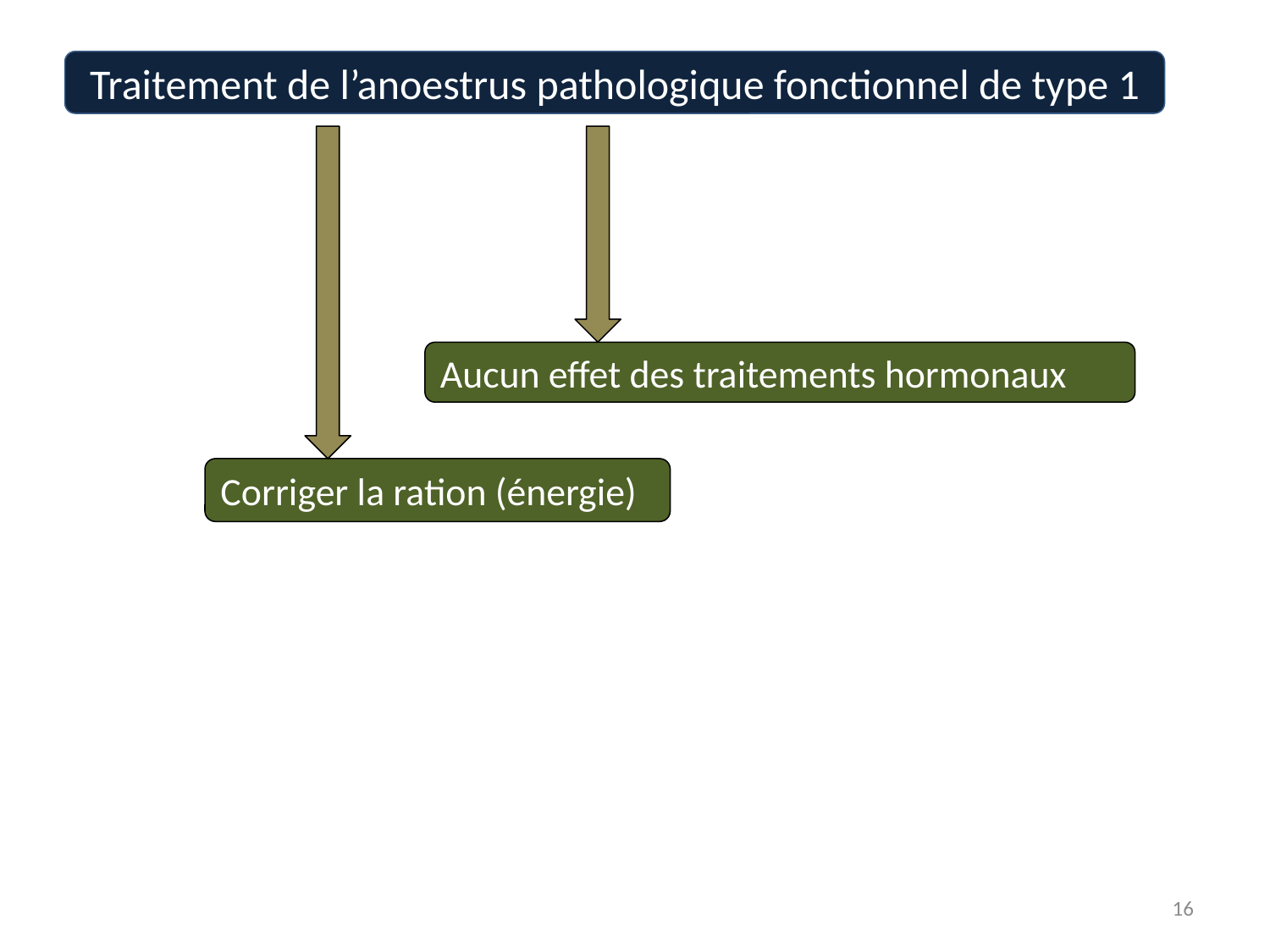

Traitement de l’anoestrus pathologique fonctionnel de type 1

Aucun effet des traitements hormonaux
Corriger la ration (énergie)
16